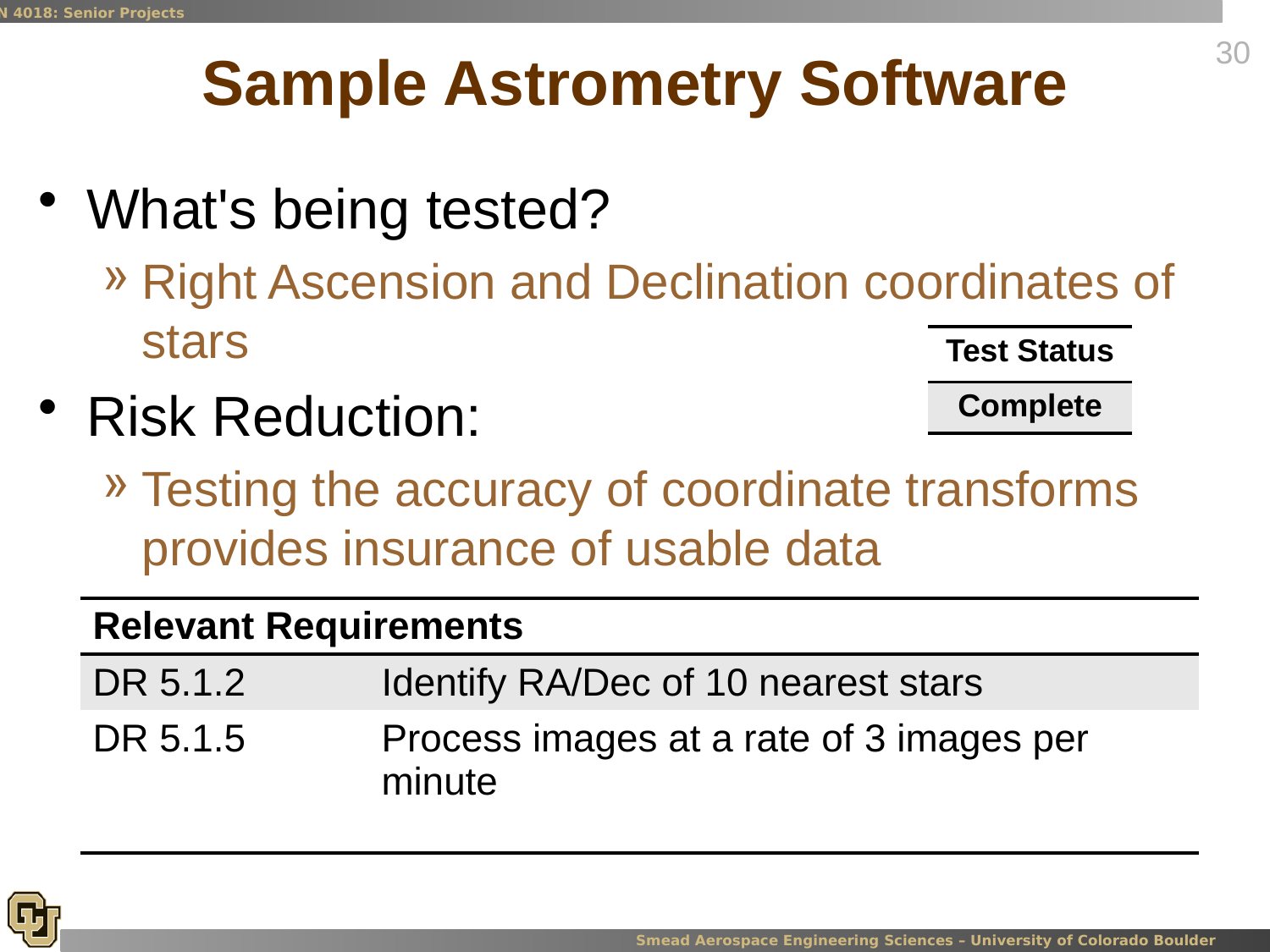

# Sample Astrometry Software
What's being tested?
Right Ascension and Declination coordinates of stars
Risk Reduction:
Testing the accuracy of coordinate transforms provides insurance of usable data

| Test Status |
| --- |
| Complete |
| Relevant Requirements |  |
| --- | --- |
| DR 5.1.2 | Identify RA/Dec of 10 nearest stars |
| DR 5.1.5 | Process images at a rate of 3 images per minute |